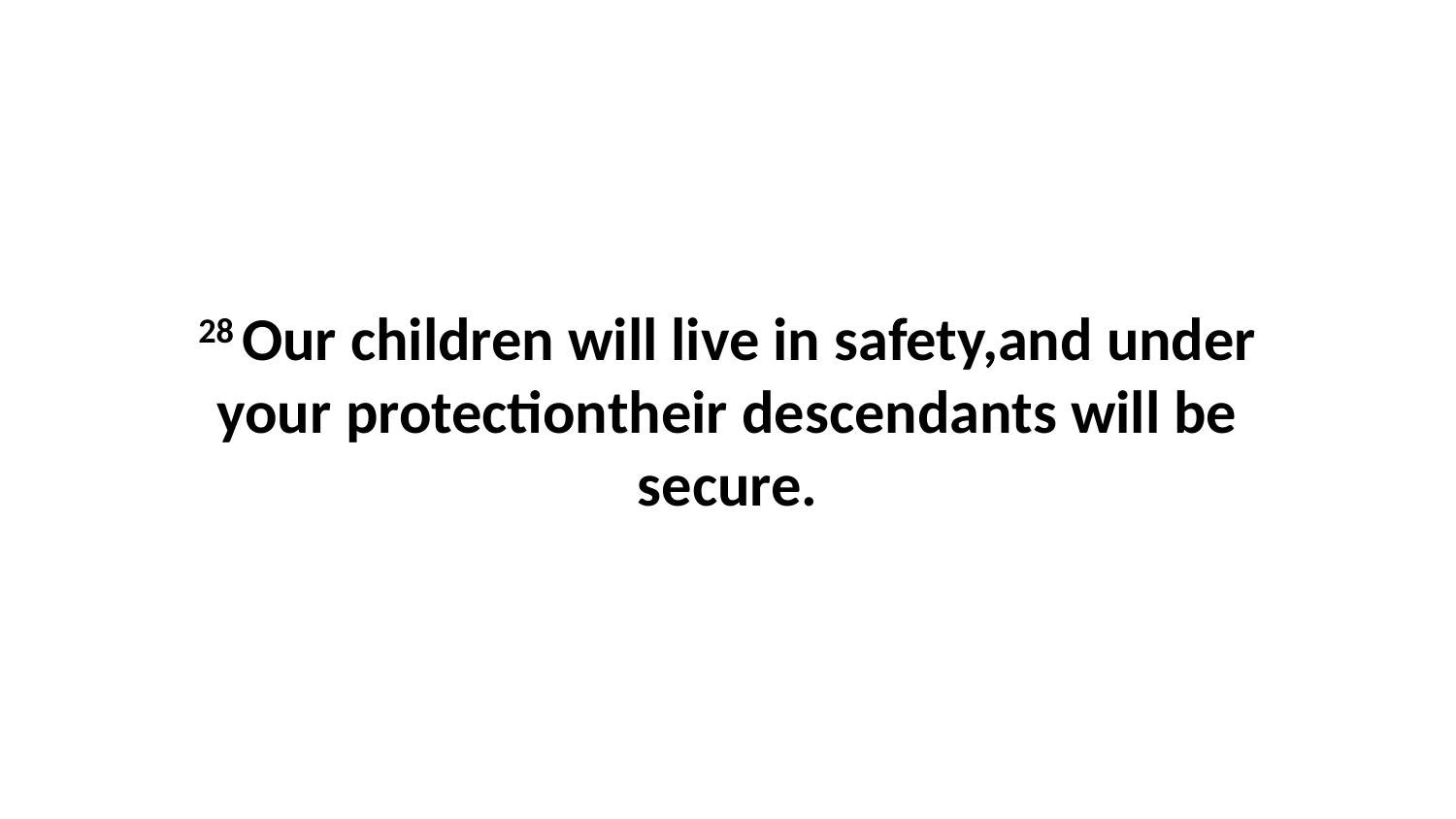

28 Our children will live in safety,and under your protectiontheir descendants will be secure.